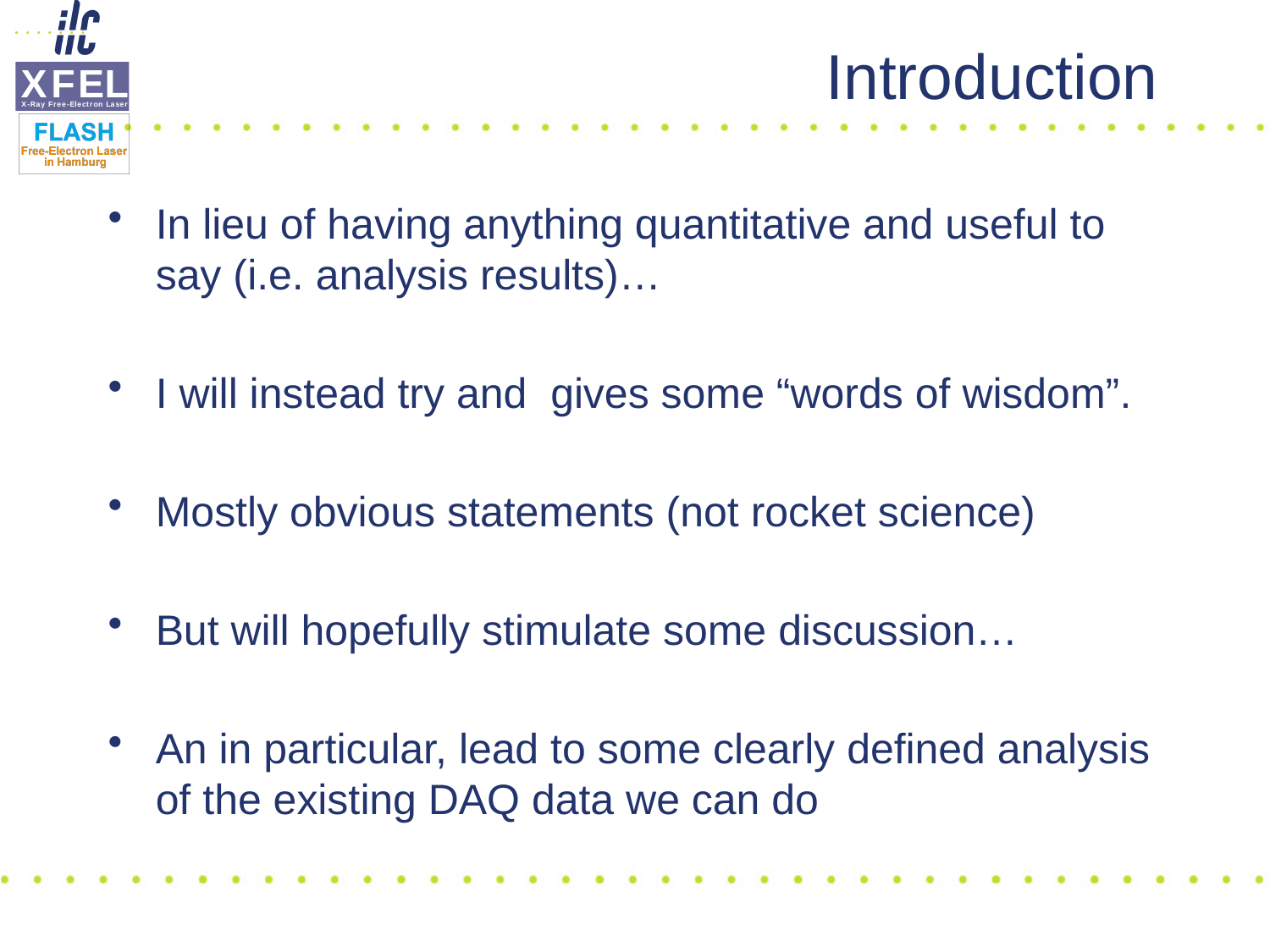

# Introduction
In lieu of having anything quantitative and useful to say (i.e. analysis results)…

I will instead try and  gives some “words of wisdom”.

Mostly obvious statements (not rocket science)

But will hopefully stimulate some discussion…

An in particular, lead to some clearly defined analysis of the existing DAQ data we can do